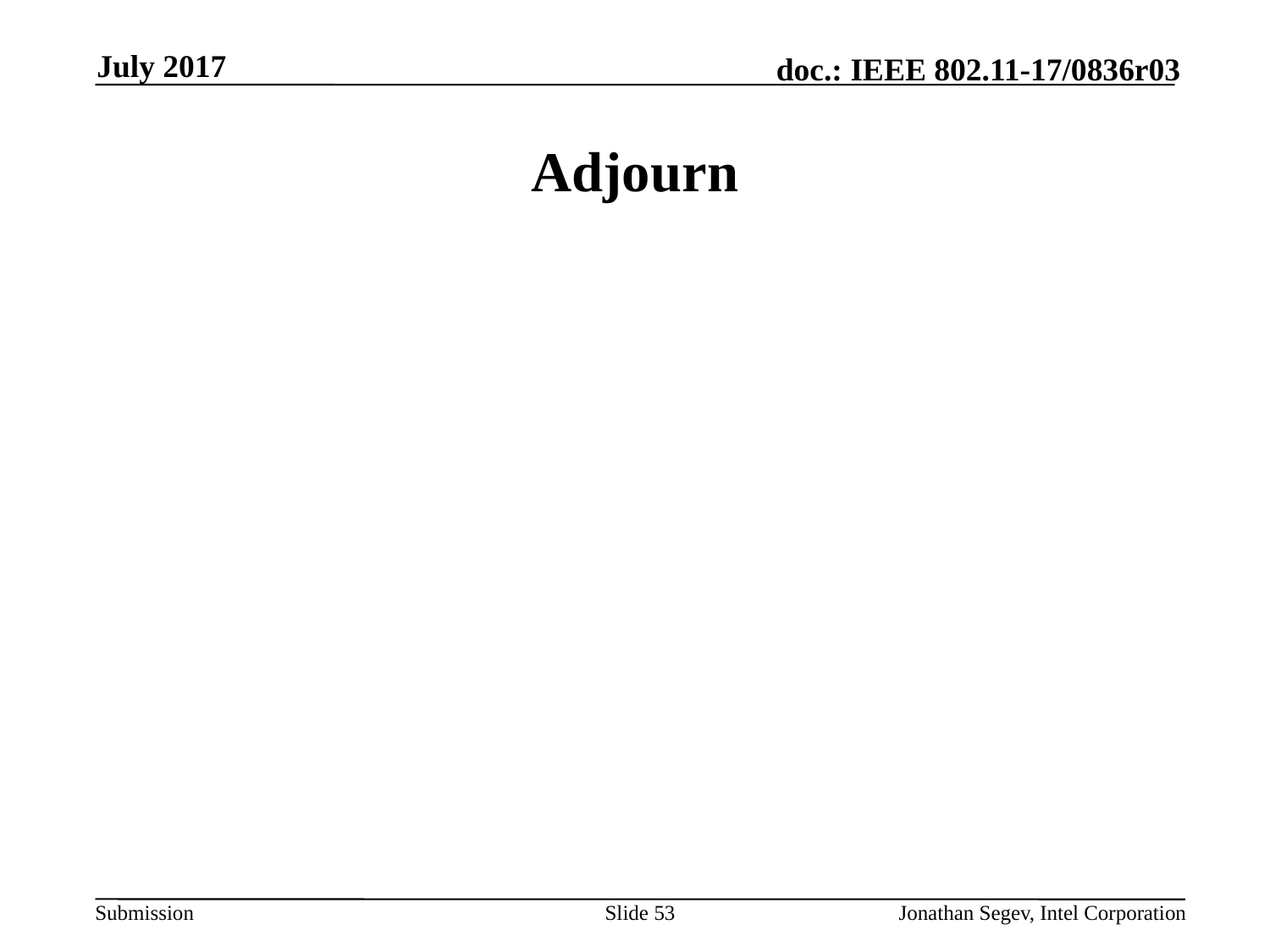

July 2017
# Adjourn

Slide 53
Jonathan Segev, Intel Corporation